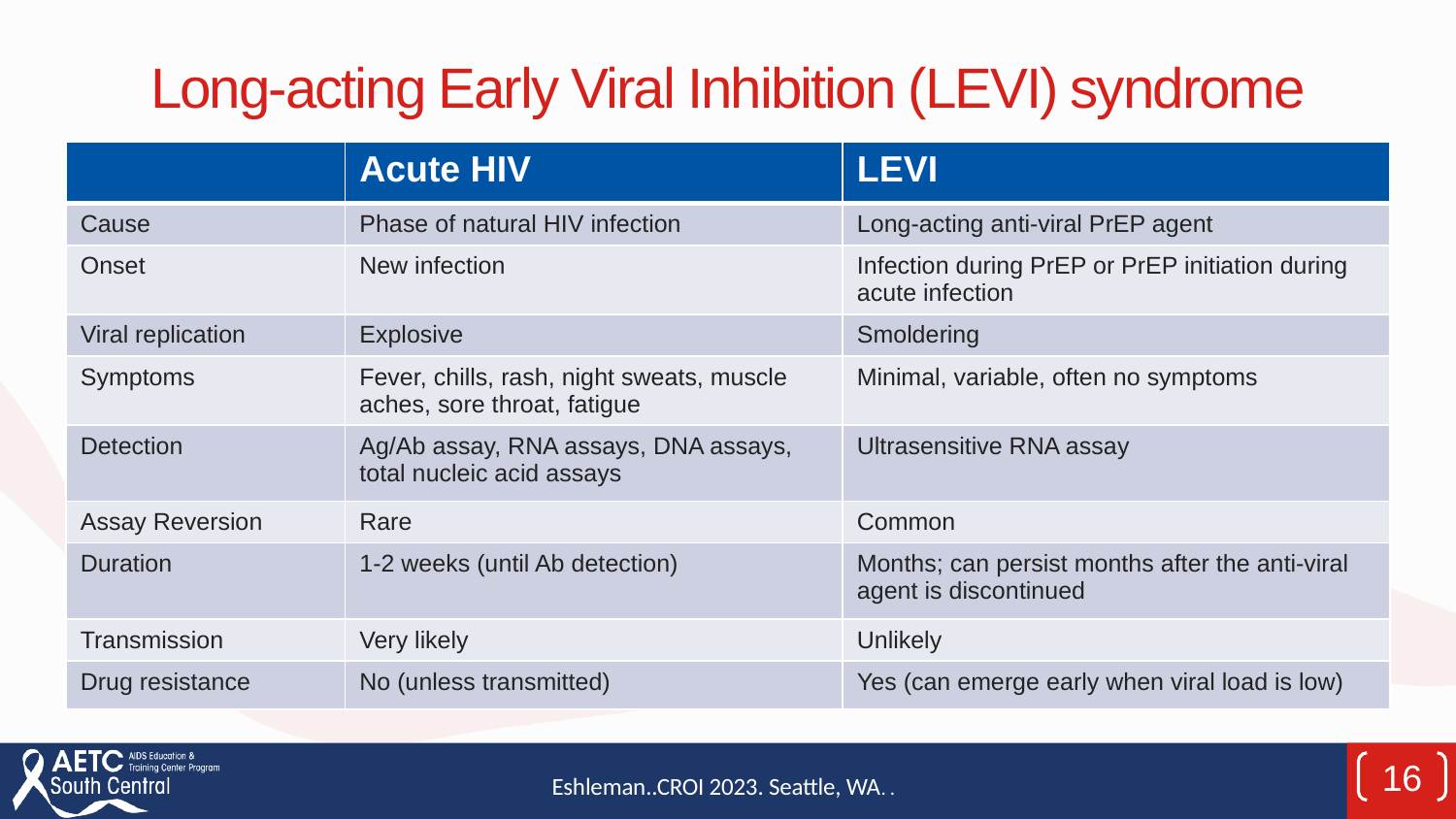

# Long-acting Early Viral Inhibition (LEVI) syndrome
|  | Acute HIV | LEVI |
| --- | --- | --- |
| Cause | Phase of natural HIV infection | Long-acting anti-viral PrEP agent |
| Onset | New infection | Infection during PrEP or PrEP initiation during acute infection |
| Viral replication | Explosive | Smoldering |
| Symptoms | Fever, chills, rash, night sweats, muscle aches, sore throat, fatigue | Minimal, variable, often no symptoms |
| Detection | Ag/Ab assay, RNA assays, DNA assays, total nucleic acid assays | Ultrasensitive RNA assay |
| Assay Reversion | Rare | Common |
| Duration | 1-2 weeks (until Ab detection) | Months; can persist months after the anti-viral agent is discontinued |
| Transmission | Very likely | Unlikely |
| Drug resistance | No (unless transmitted) | Yes (can emerge early when viral load is low) |
16
Eshleman..CROI 2023. Seattle, WA. .